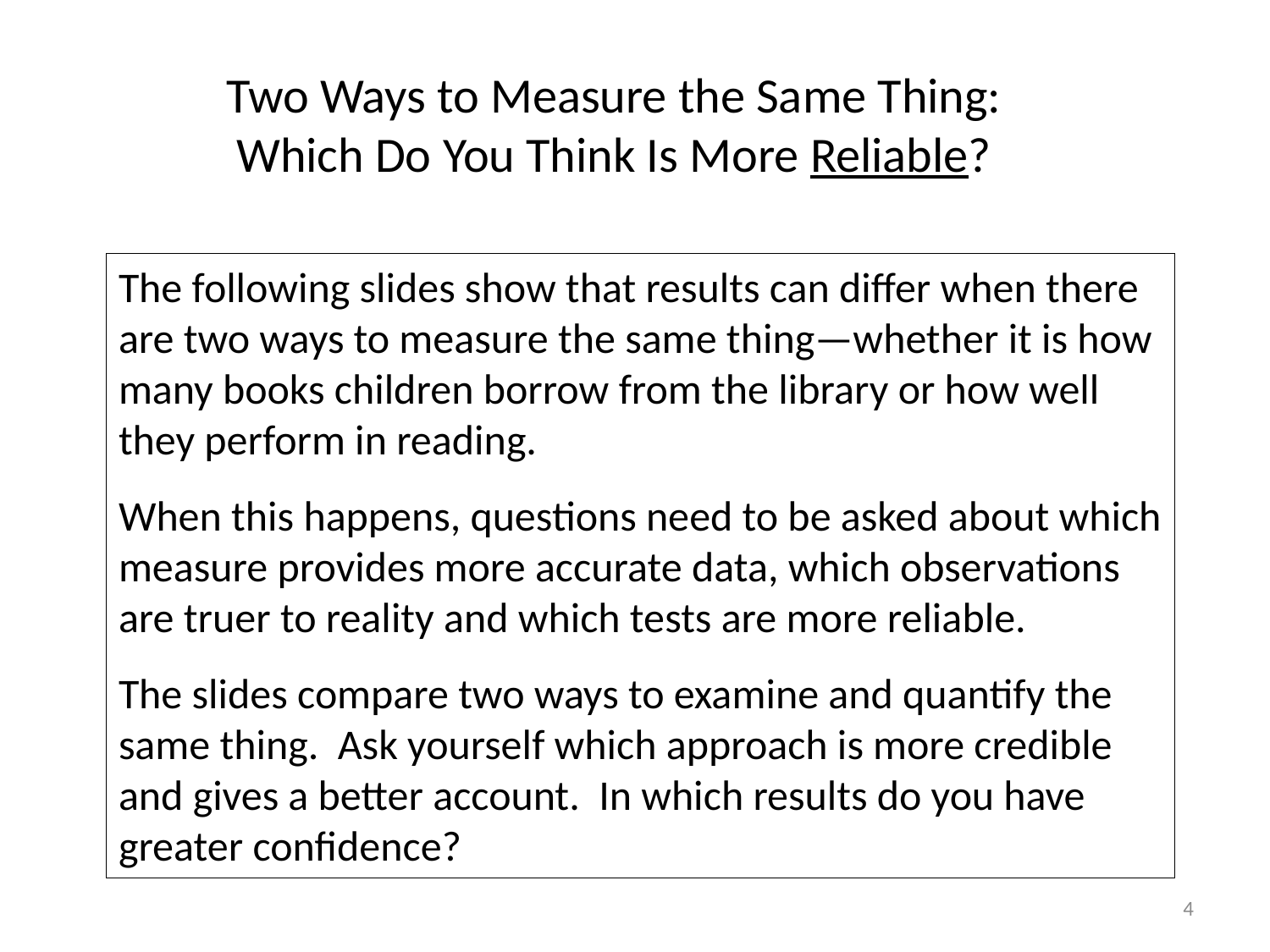

# Two Ways to Measure the Same Thing: Which Do You Think Is More Reliable?
The following slides show that results can differ when there are two ways to measure the same thing—whether it is how  many books children borrow from the library or how well they perform in reading.

When this happens, questions need to be asked about which measure provides more accurate data, which observations are truer to reality and which tests are more reliable.

The slides compare two ways to examine and quantify the same thing.  Ask yourself which approach is more credible and gives a better account.  In which results do you have greater confidence?

4